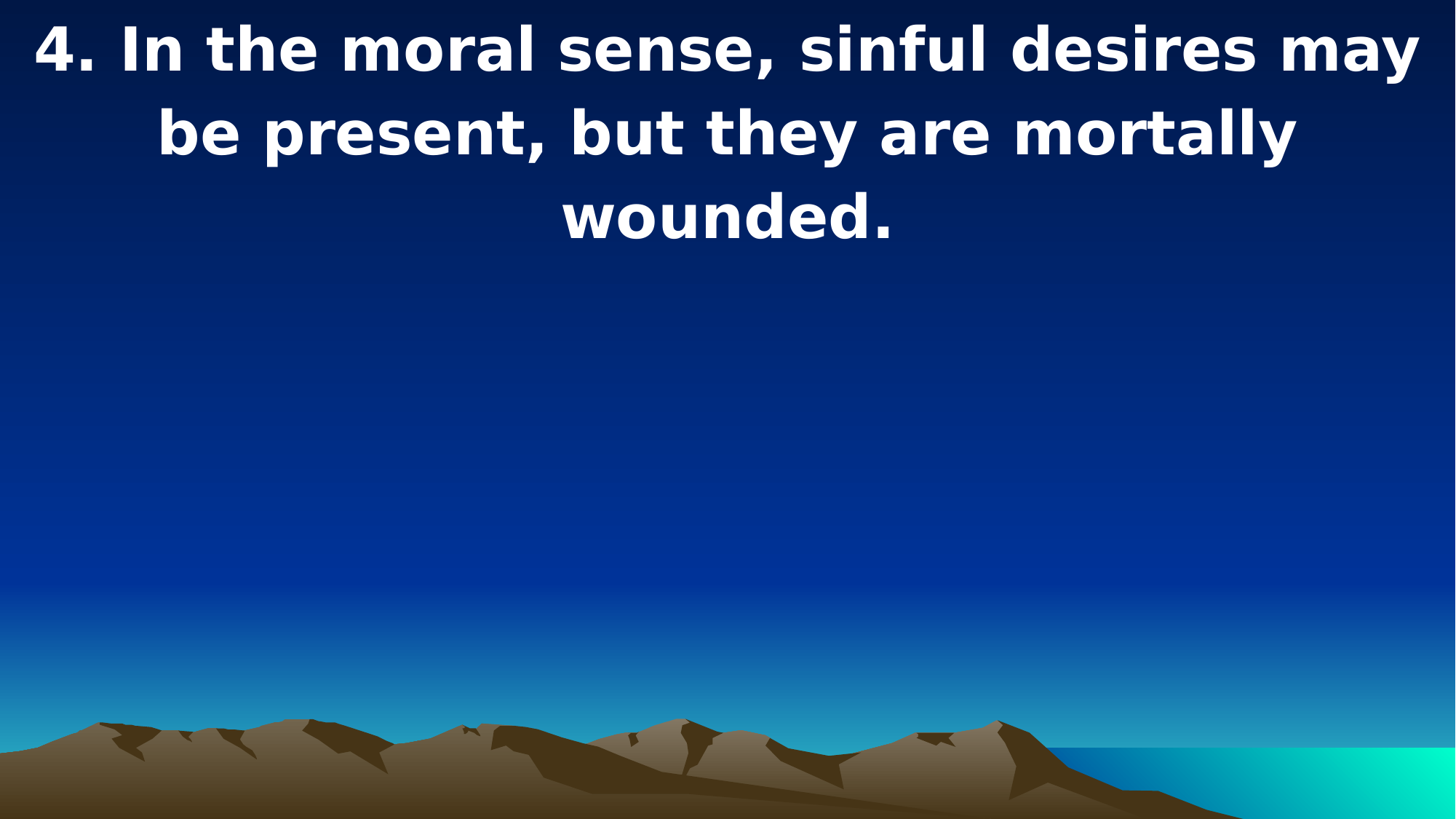

4. In the moral sense, sinful desires may be present, but they are mortally wounded.